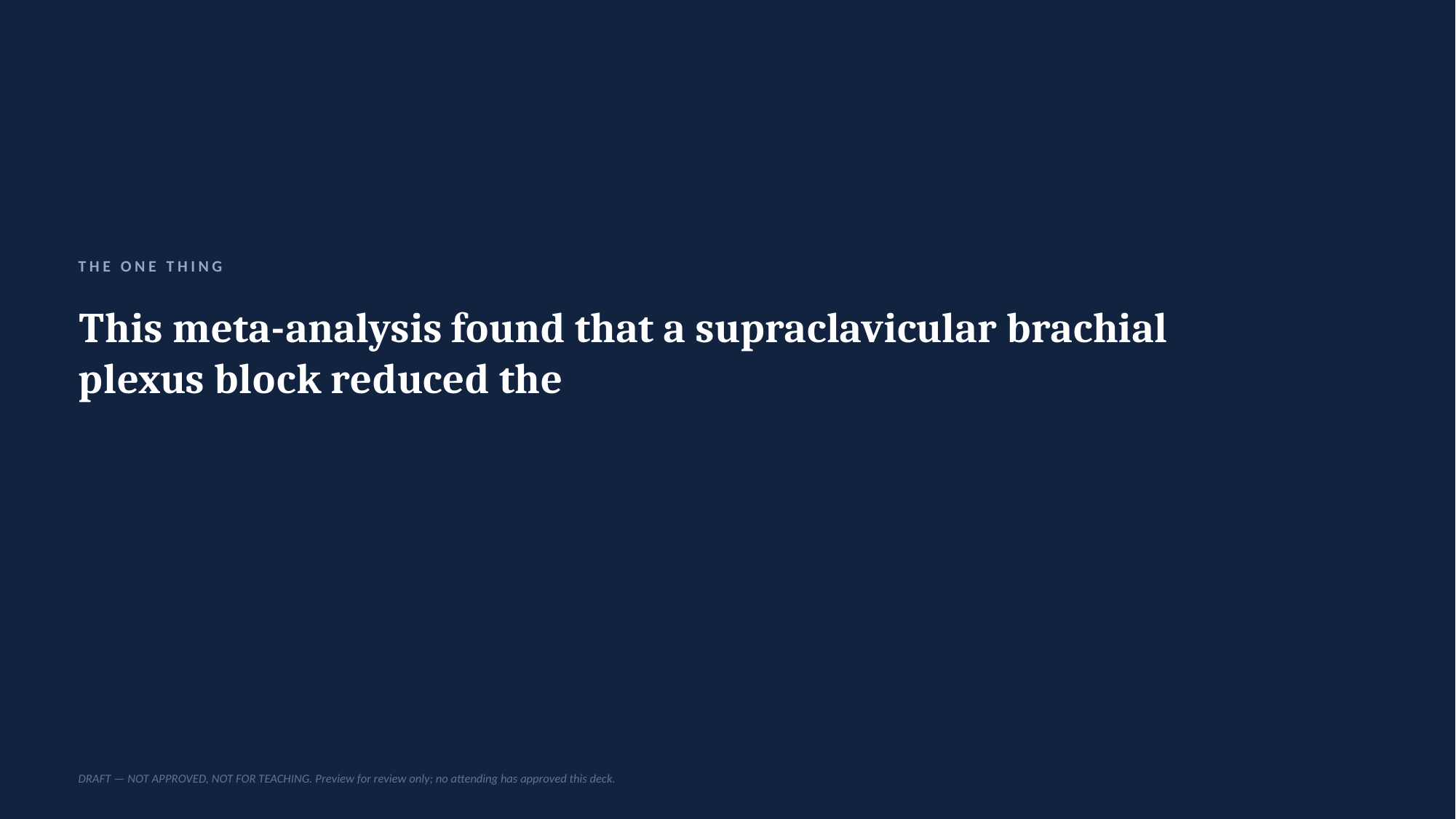

THE ONE THING
This meta-analysis found that a supraclavicular brachial plexus block reduced the
DRAFT — NOT APPROVED, NOT FOR TEACHING. Preview for review only; no attending has approved this deck.